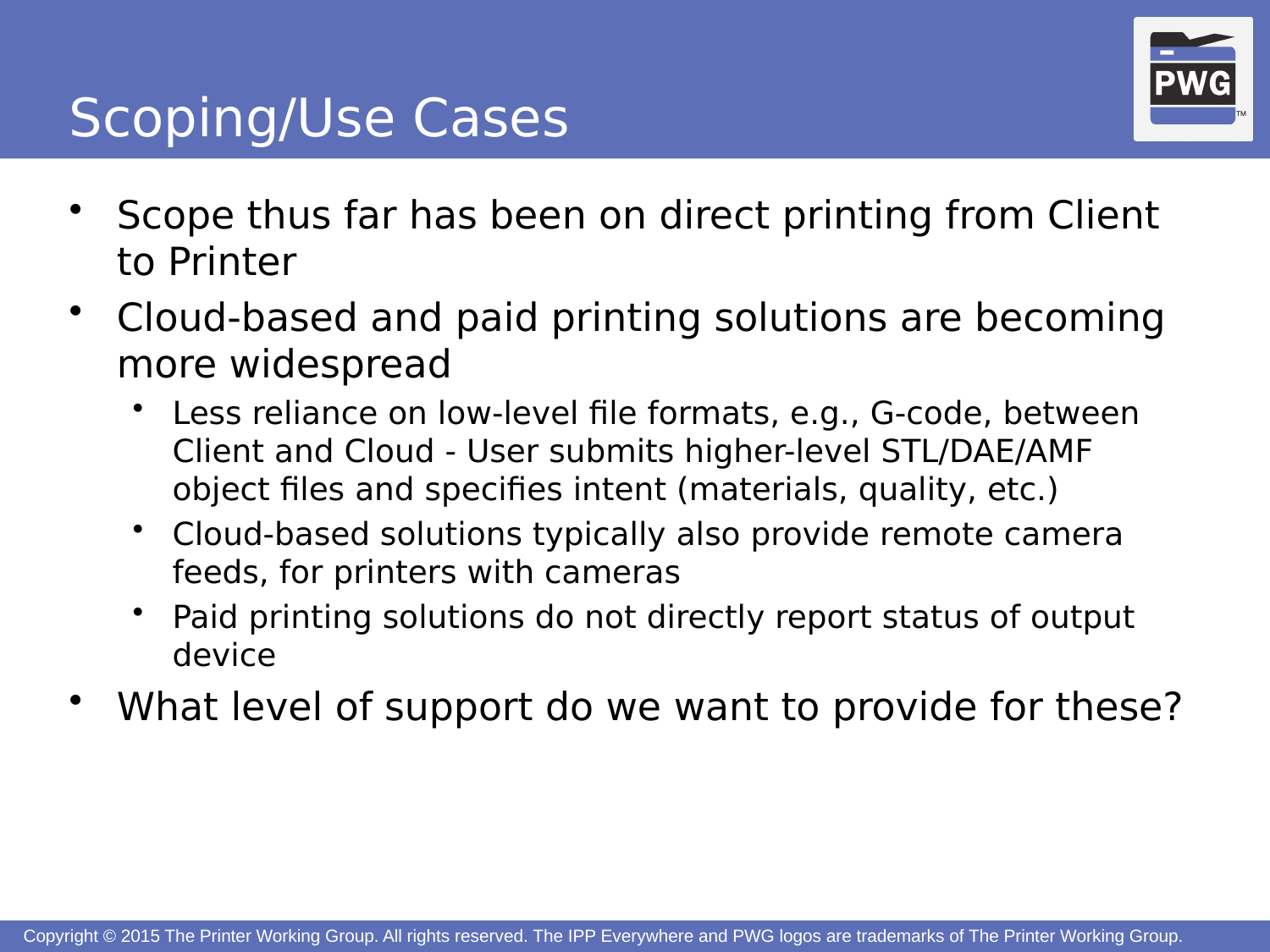

# Scoping/Use Cases
Scope thus far has been on direct printing from Client to Printer
Cloud-based and paid printing solutions are becoming more widespread
Less reliance on low-level file formats, e.g., G-code, between Client and Cloud - User submits higher-level STL/DAE/AMF object files and specifies intent (materials, quality, etc.)
Cloud-based solutions typically also provide remote camera feeds, for printers with cameras
Paid printing solutions do not directly report status of output device
What level of support do we want to provide for these?
6